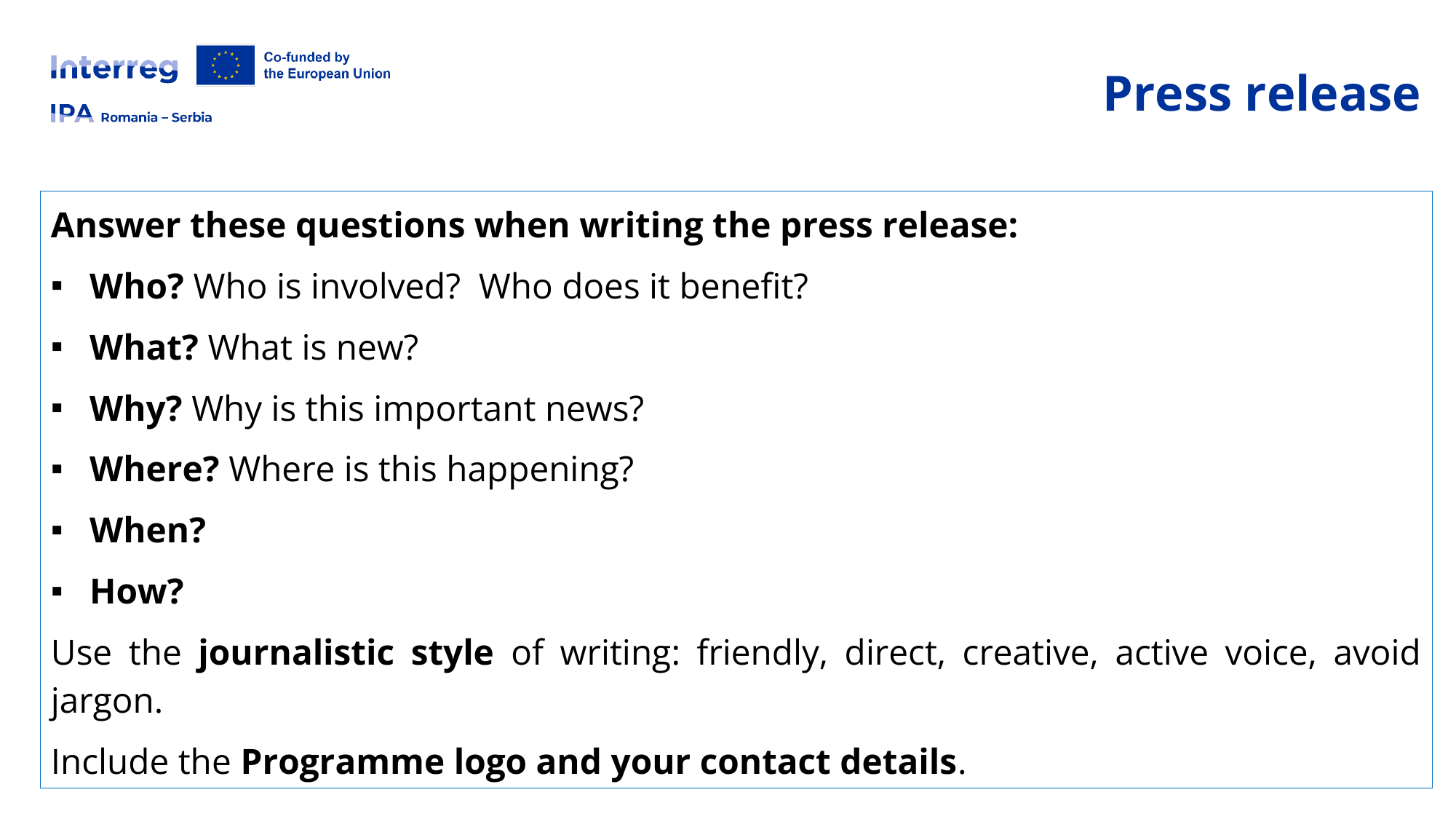

# Press release
Answer these questions when writing the press release:
Who? Who is involved?  Who does it benefit?
What? What is new?
Why? Why is this important news?
Where? Where is this happening?
When?
How?
Use the journalistic style of writing: friendly, direct, creative, active voice, avoid jargon.
Include the Programme logo and your contact details.